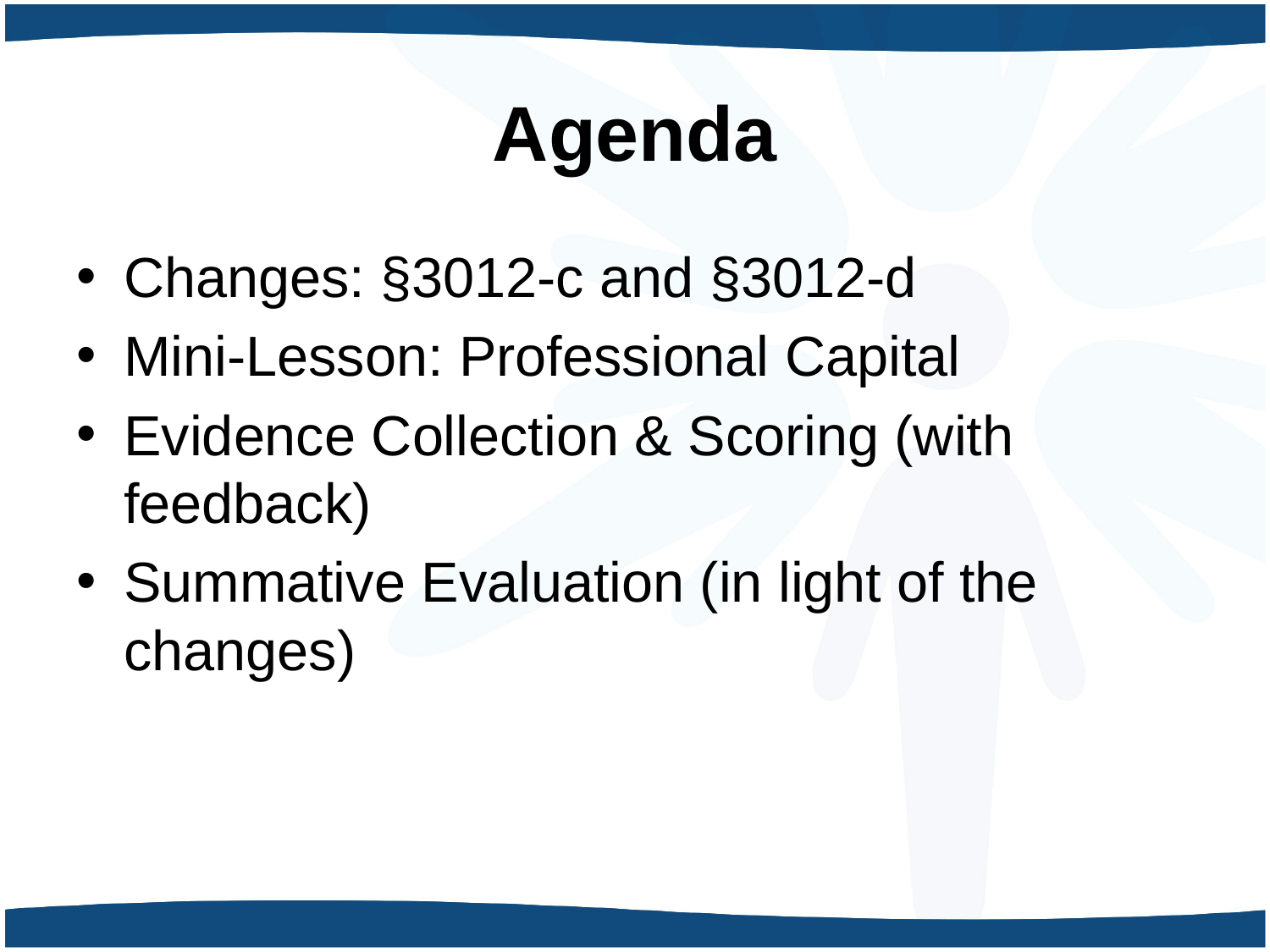

# Agenda
Changes: §3012-c and §3012-d
Mini-Lesson: Professional Capital
Evidence Collection & Scoring (with feedback)
Summative Evaluation (in light of the changes)